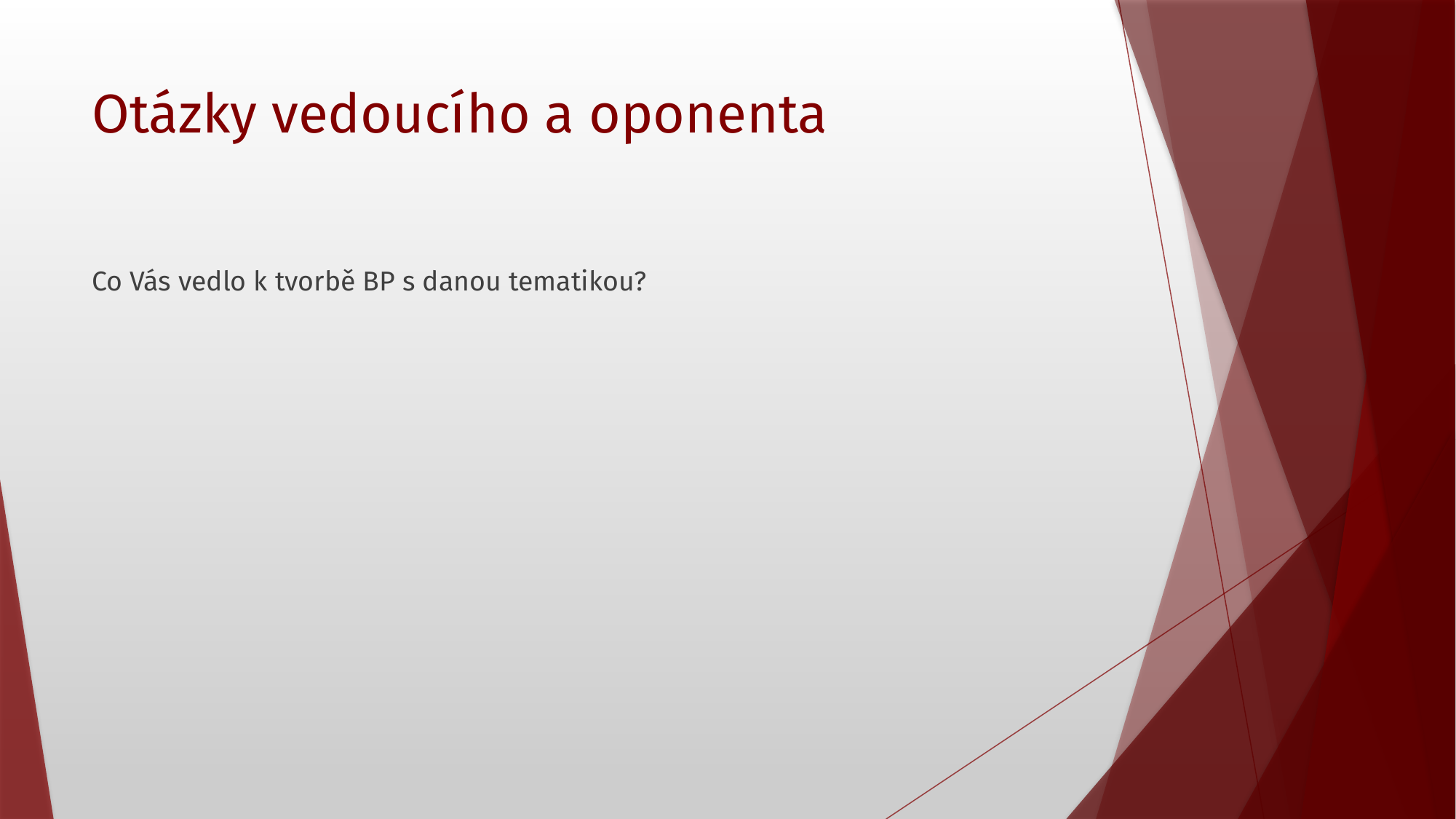

# Otázky vedoucího a oponenta
Co Vás vedlo k tvorbě BP s danou tematikou?